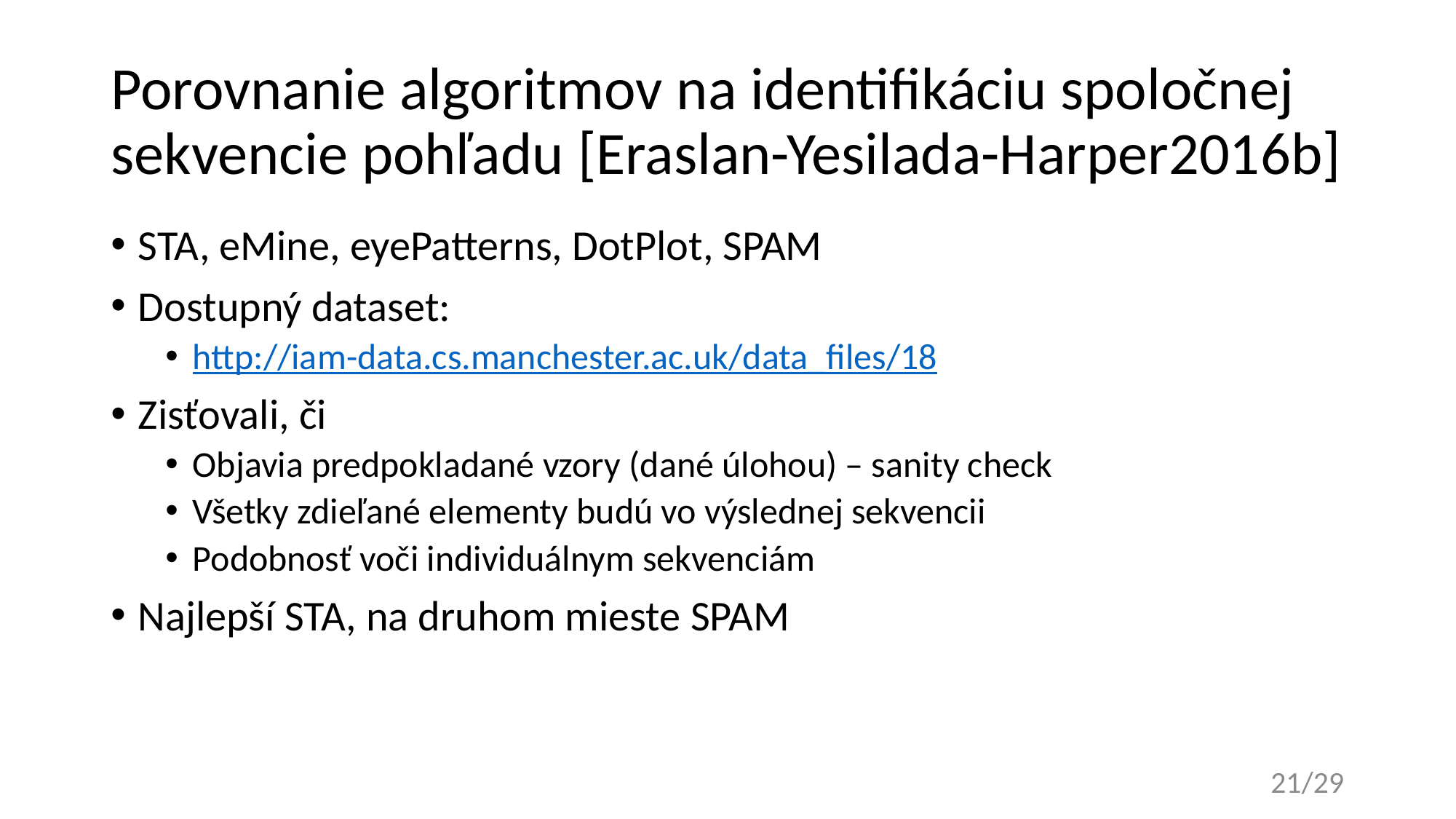

# Porovnanie algoritmov na identifikáciu spoločnej sekvencie pohľadu [Eraslan-Yesilada-Harper2016b]
STA, eMine, eyePatterns, DotPlot, SPAM
Dostupný dataset:
http://iam-data.cs.manchester.ac.uk/data_files/18
Zisťovali, či
Objavia predpokladané vzory (dané úlohou) – sanity check
Všetky zdieľané elementy budú vo výslednej sekvencii
Podobnosť voči individuálnym sekvenciám
Najlepší STA, na druhom mieste SPAM

21/29